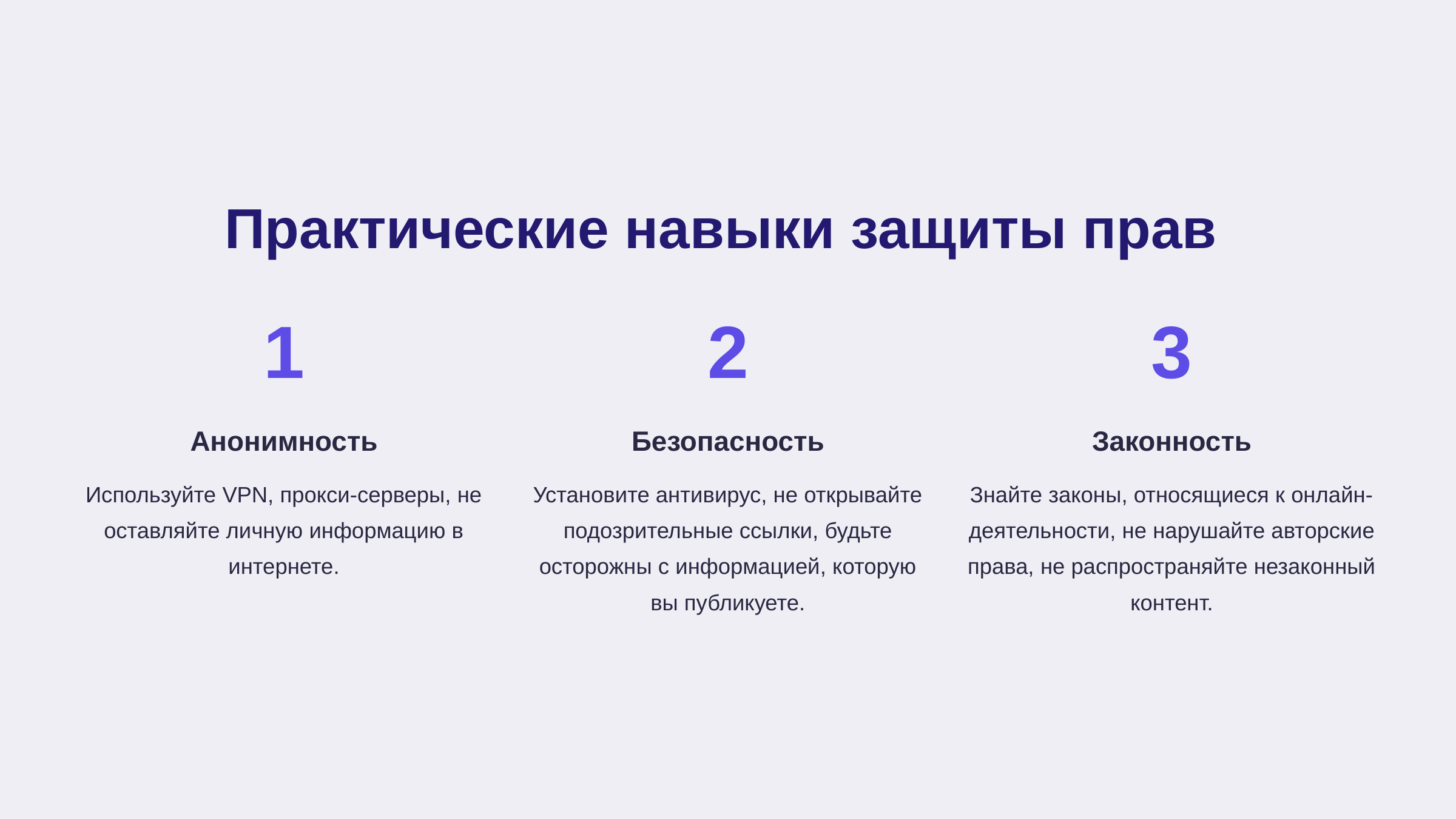

newUROKI.net
Практические навыки защиты прав
1
2
3
Анонимность
Безопасность
Законность
Используйте VPN, прокси-серверы, не оставляйте личную информацию в интернете.
Установите антивирус, не открывайте подозрительные ссылки, будьте осторожны с информацией, которую вы публикуете.
Знайте законы, относящиеся к онлайн-деятельности, не нарушайте авторские права, не распространяйте незаконный контент.